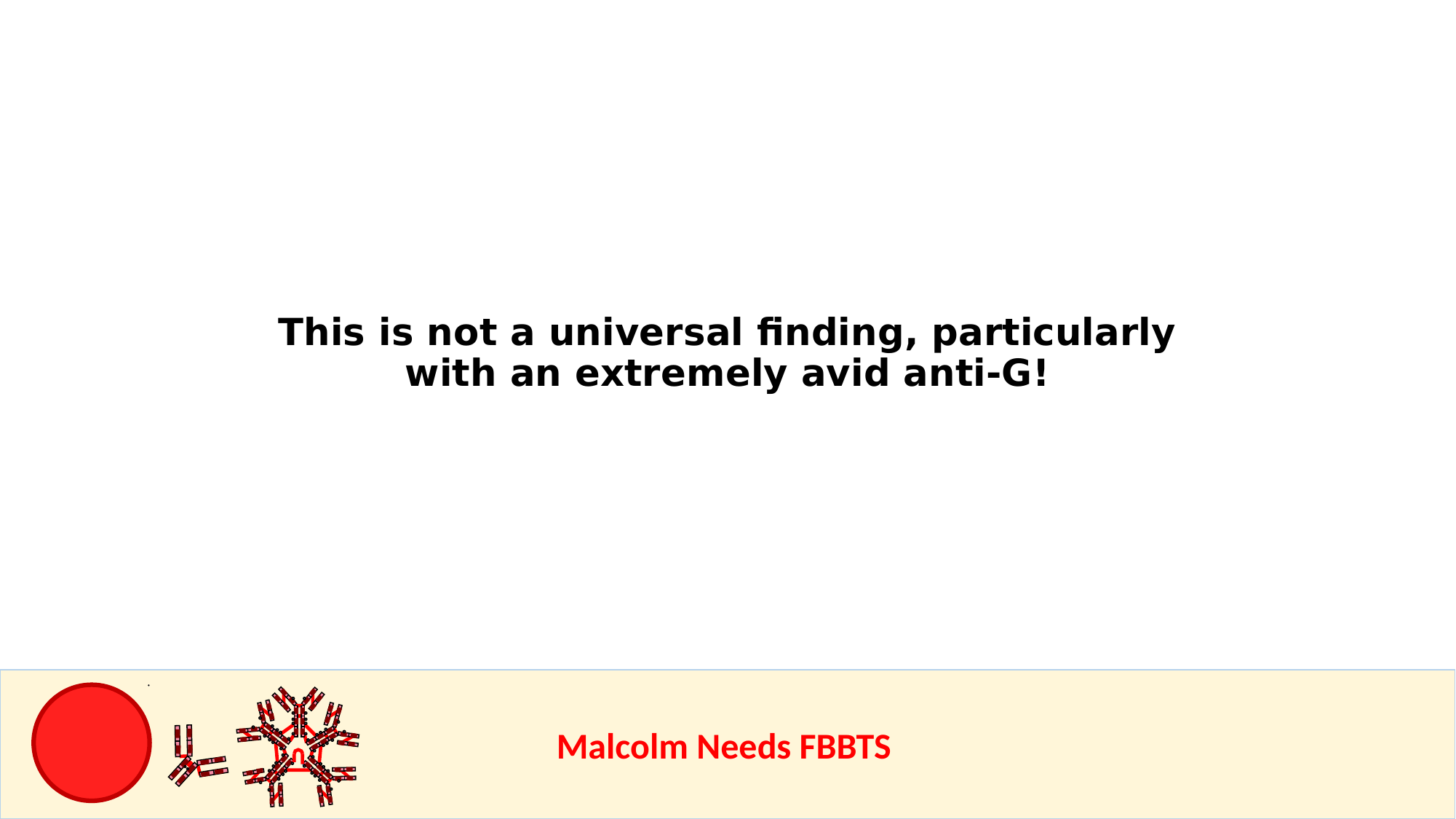

This is not a universal finding, particularly with an extremely avid anti-G!
					Malcolm Needs FBBTS